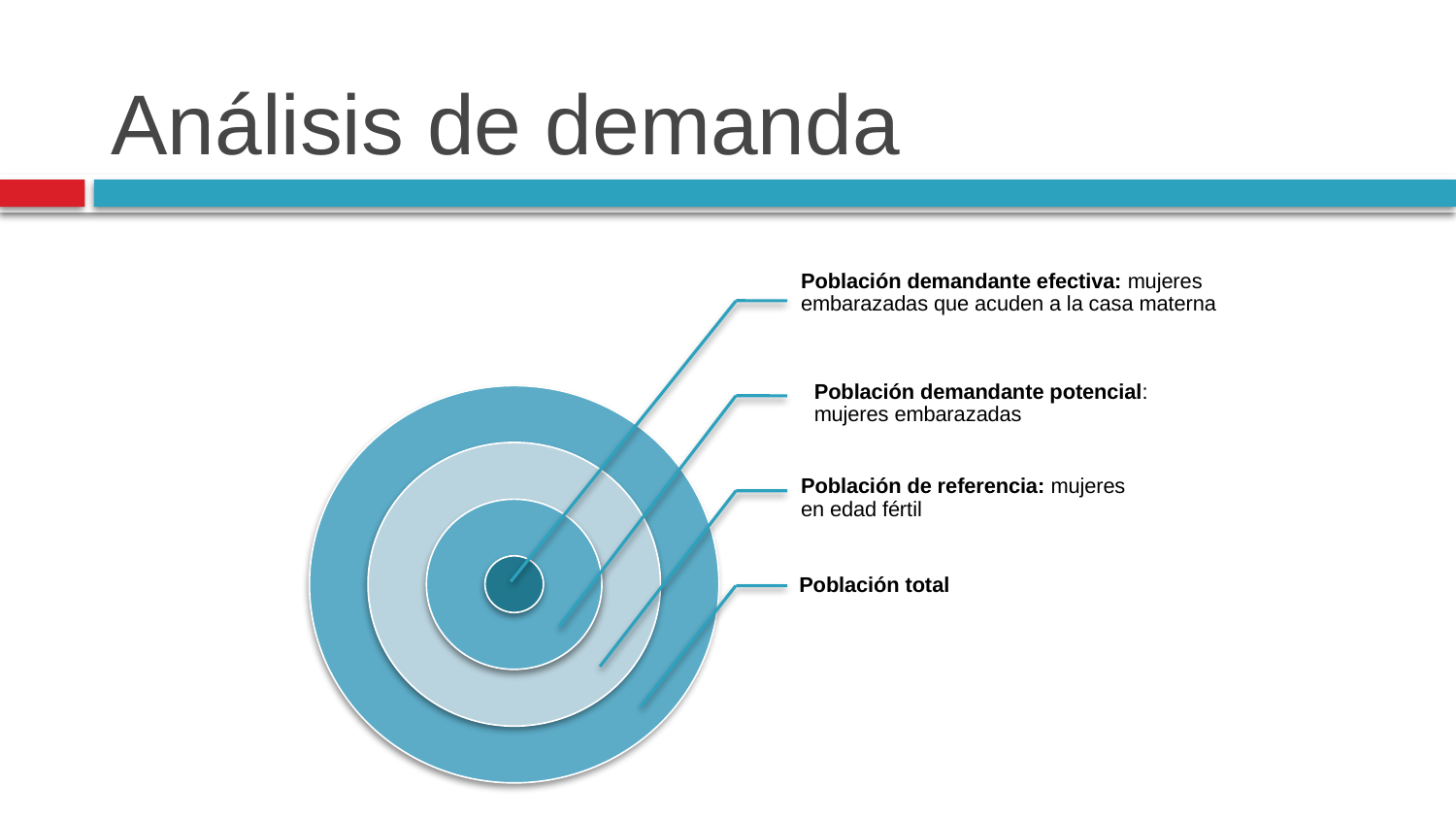

# Análisis de demanda
Población demandante efectiva: mujeres embarazadas que acuden a la casa materna

Población demandante potencial: mujeres embarazadas

Población de referencia: mujeres en edad fértil

Población total